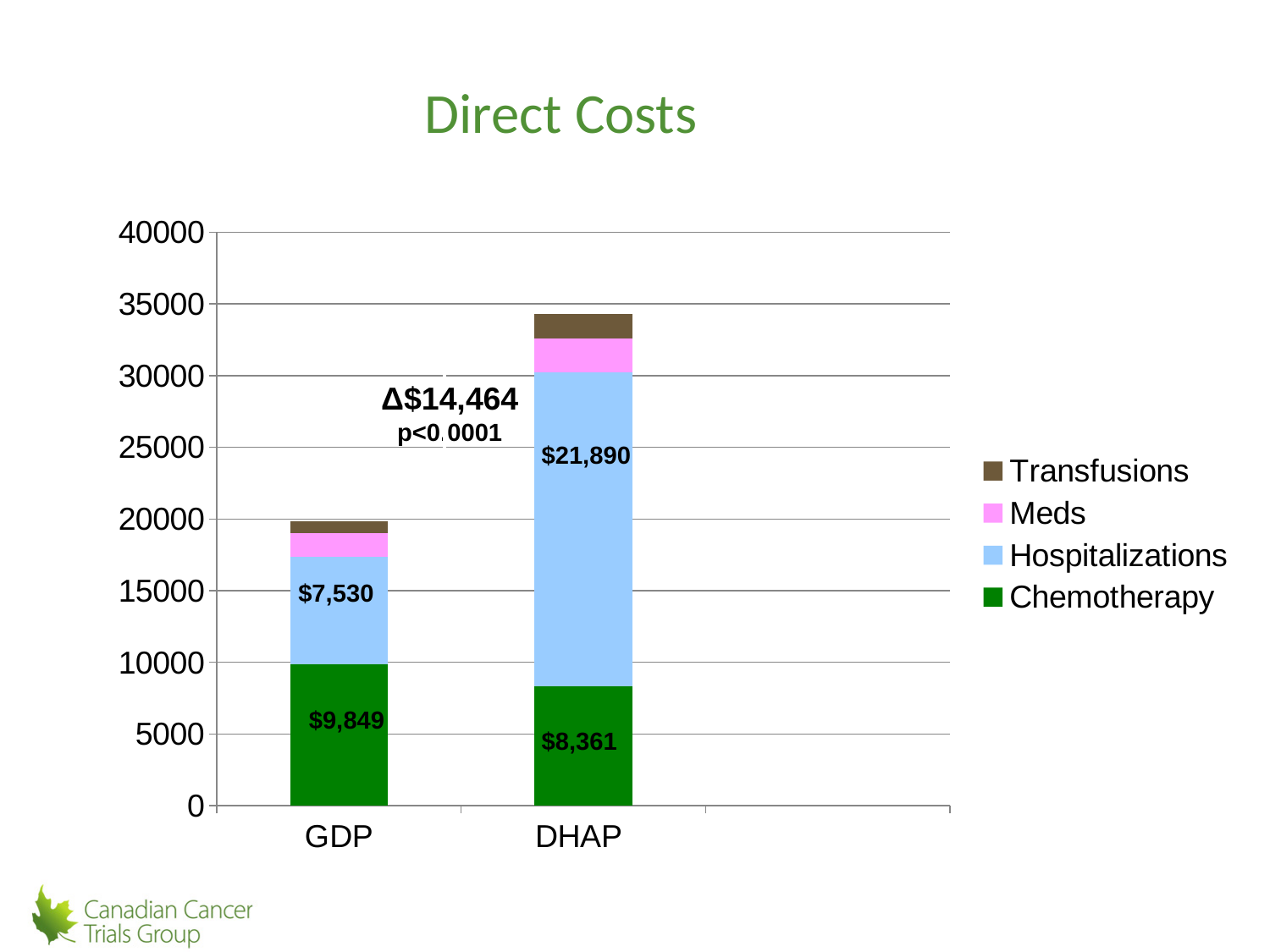

# Direct Costs

### Chart

| Category | Chemotherapy | Hospitalizations | Meds | Transfusions |
|---|---|---|---|---|
| GDP | 9849.0 | 7530.0 | 1610.0 | 830.0 |
| DHAP  | 8361.0 | 21890.0 | 2349.0 | 1673.0 |
Δ$14,464
p<0.0001
$21,890
$7,530
$9,849
$8,361